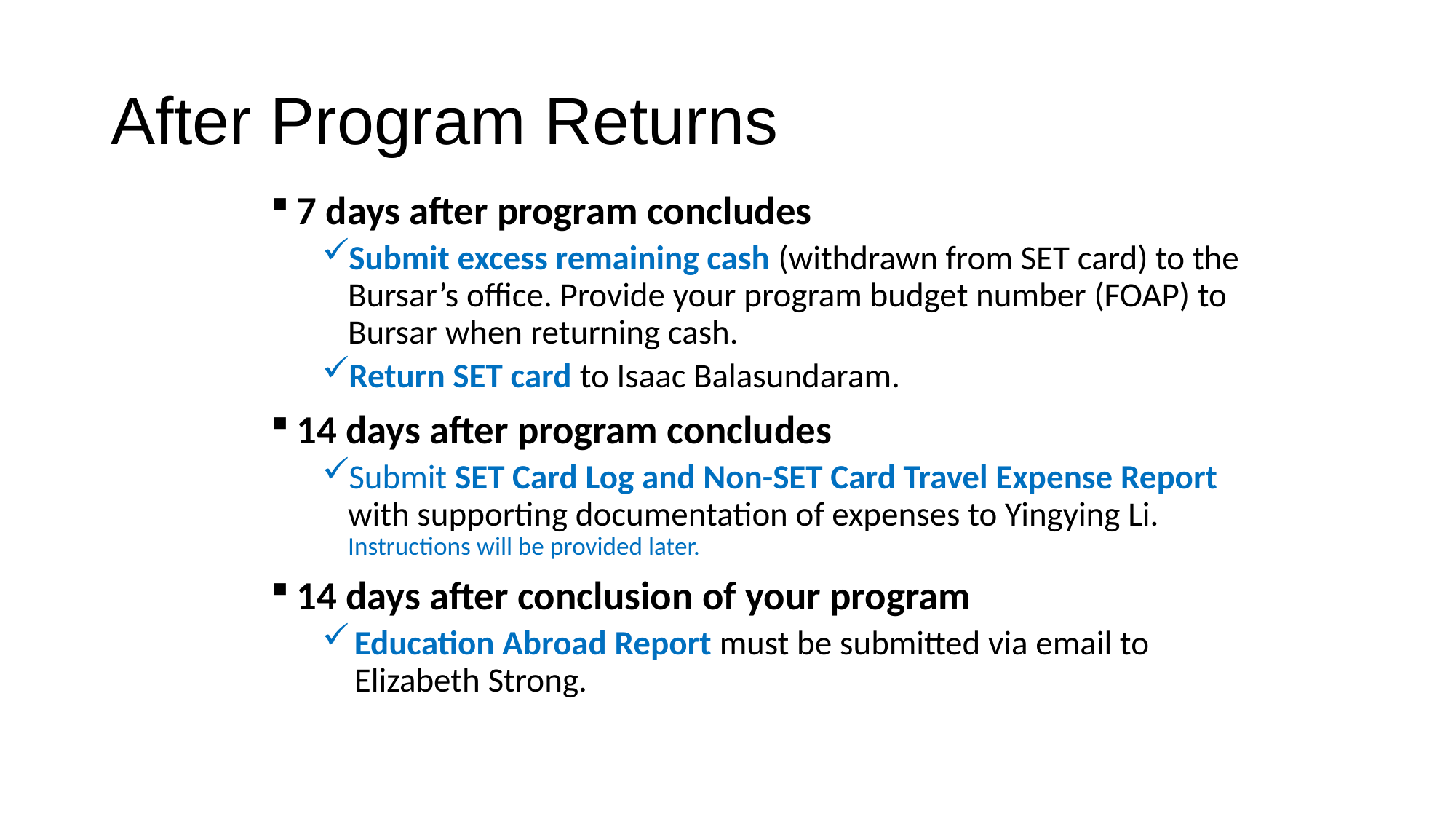

# After Program Returns
7 days after program concludes
Submit excess remaining cash (withdrawn from SET card) to the Bursar’s office. Provide your program budget number (FOAP) to Bursar when returning cash.
Return SET card to Isaac Balasundaram.
14 days after program concludes
Submit SET Card Log and Non-SET Card Travel Expense Report with supporting documentation of expenses to Yingying Li. Instructions will be provided later.
14 days after conclusion of your program
Education Abroad Report must be submitted via email to Elizabeth Strong.